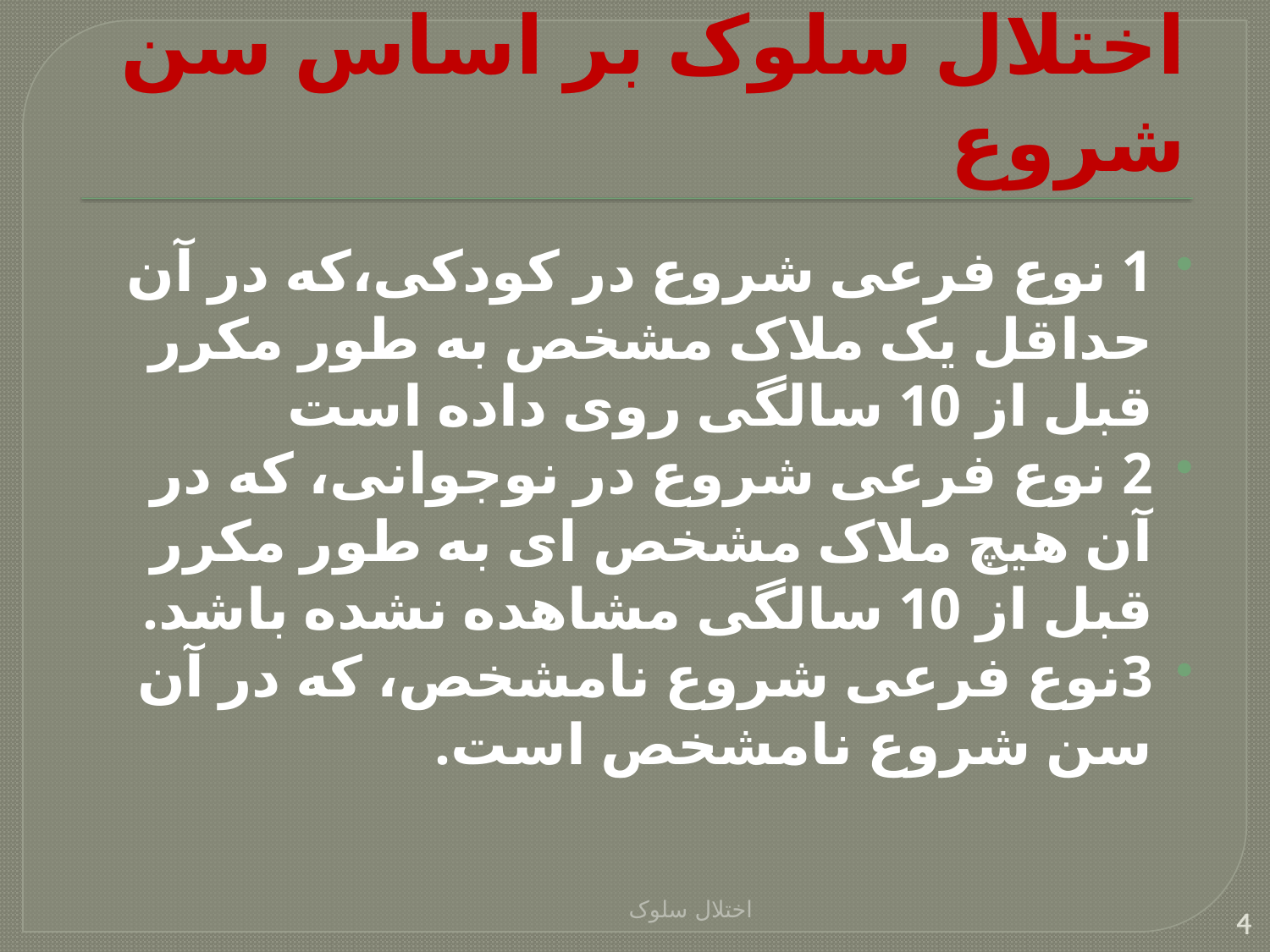

# اختلال سلوک بر اساس سن شروع
1 نوع فرعی شروع در کودکی،که در آن حداقل یک ملاک مشخص به طور مکرر قبل از 10 سالگی روی داده است
2 نوع فرعی شروع در نوجوانی، که در آن هیچ ملاک مشخص ای به طور مکرر قبل از 10 سالگی مشاهده نشده باشد.
3نوع فرعی شروع نامشخص، که در آن سن شروع نامشخص است.
اختلال سلوک
4